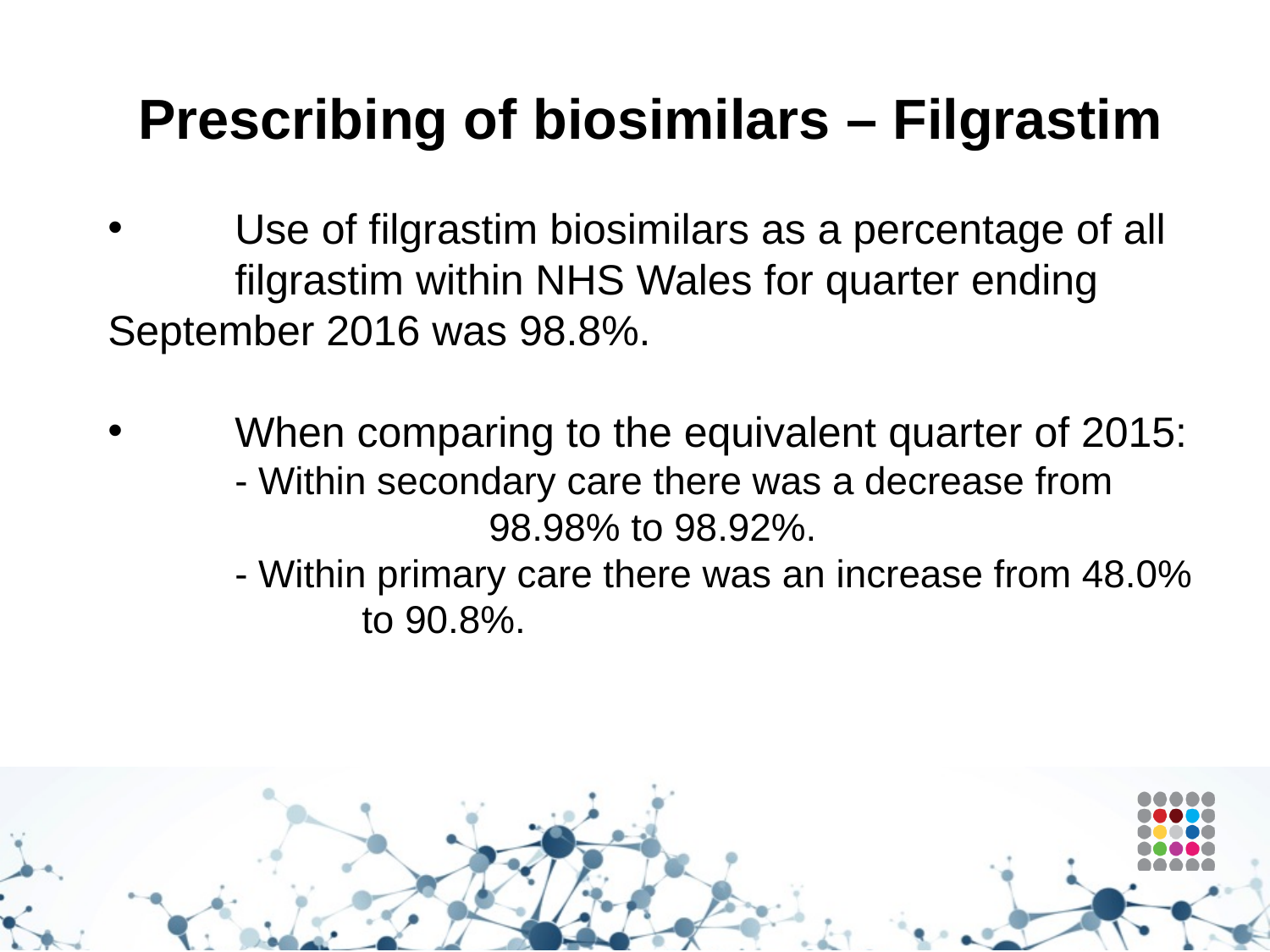

# Prescribing of biosimilars – Filgrastim
 	Use of filgrastim biosimilars as a percentage of all 	filgrastim within NHS Wales for quarter ending 	September 2016 was 98.8%.

 	When comparing to the equivalent quarter of 2015:
	- Within secondary care there was a decrease from 			98.98% to 98.92%.
	- Within primary care there was an increase from 48.0% 		to 90.8%.